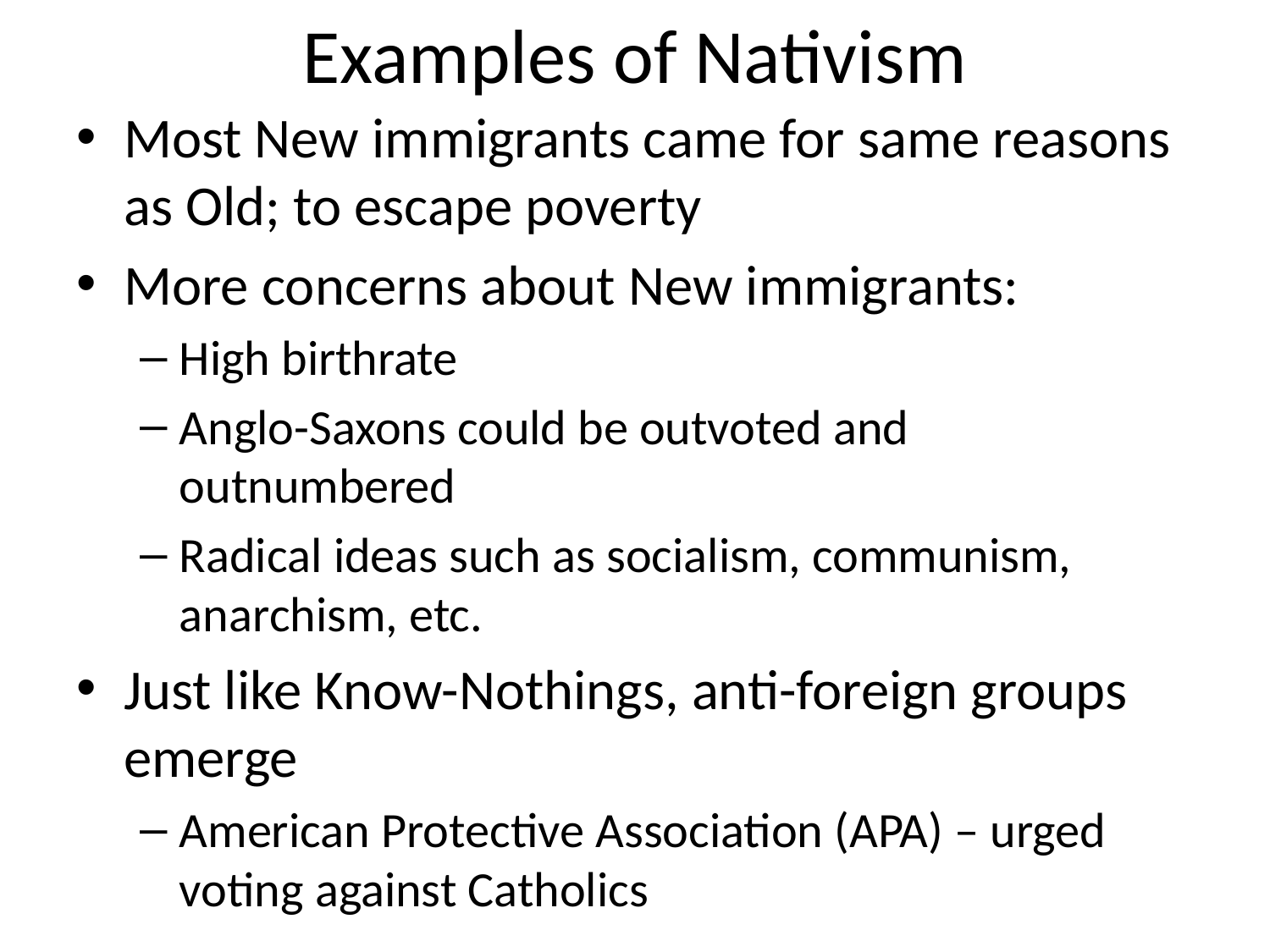

# Examples of Nativism
Most New immigrants came for same reasons as Old; to escape poverty
More concerns about New immigrants:
High birthrate
Anglo-Saxons could be outvoted and outnumbered
Radical ideas such as socialism, communism, anarchism, etc.
Just like Know-Nothings, anti-foreign groups emerge
American Protective Association (APA) – urged voting against Catholics